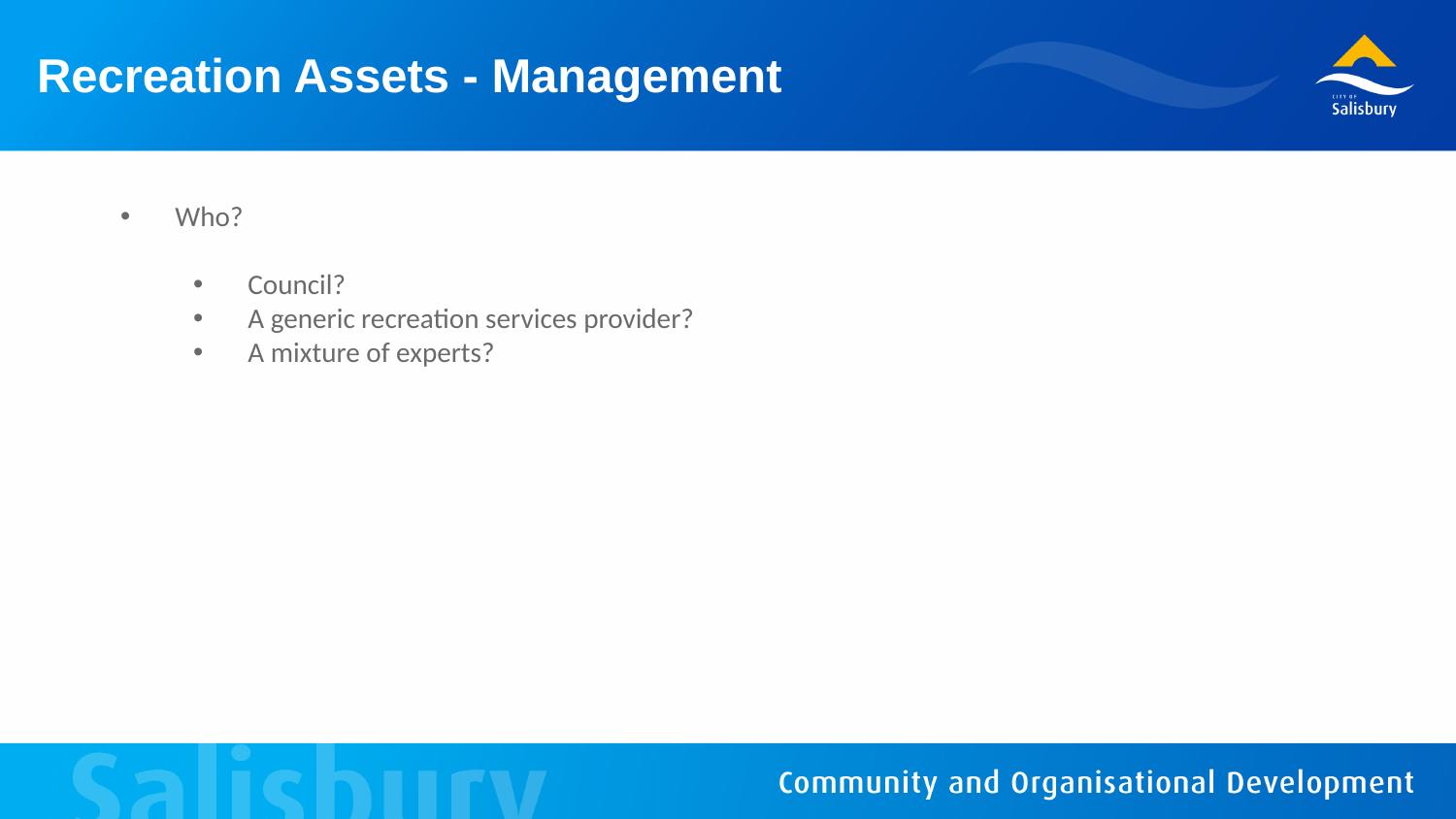

Recreation Assets - Management
Who?

Council?
A generic recreation services provider?
A mixture of experts?